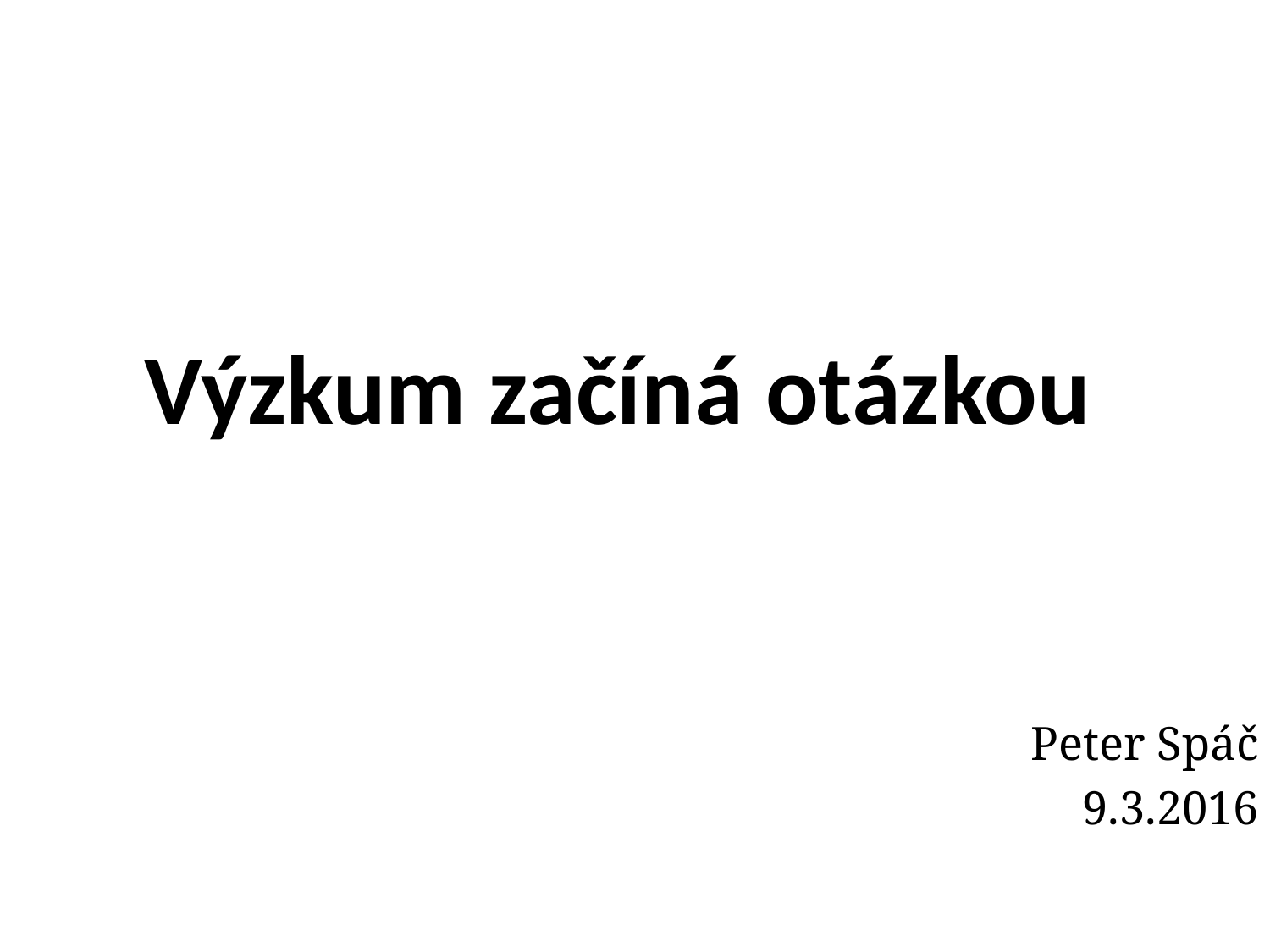

# Výzkum začíná otázkou
Peter Spáč
9.3.2016